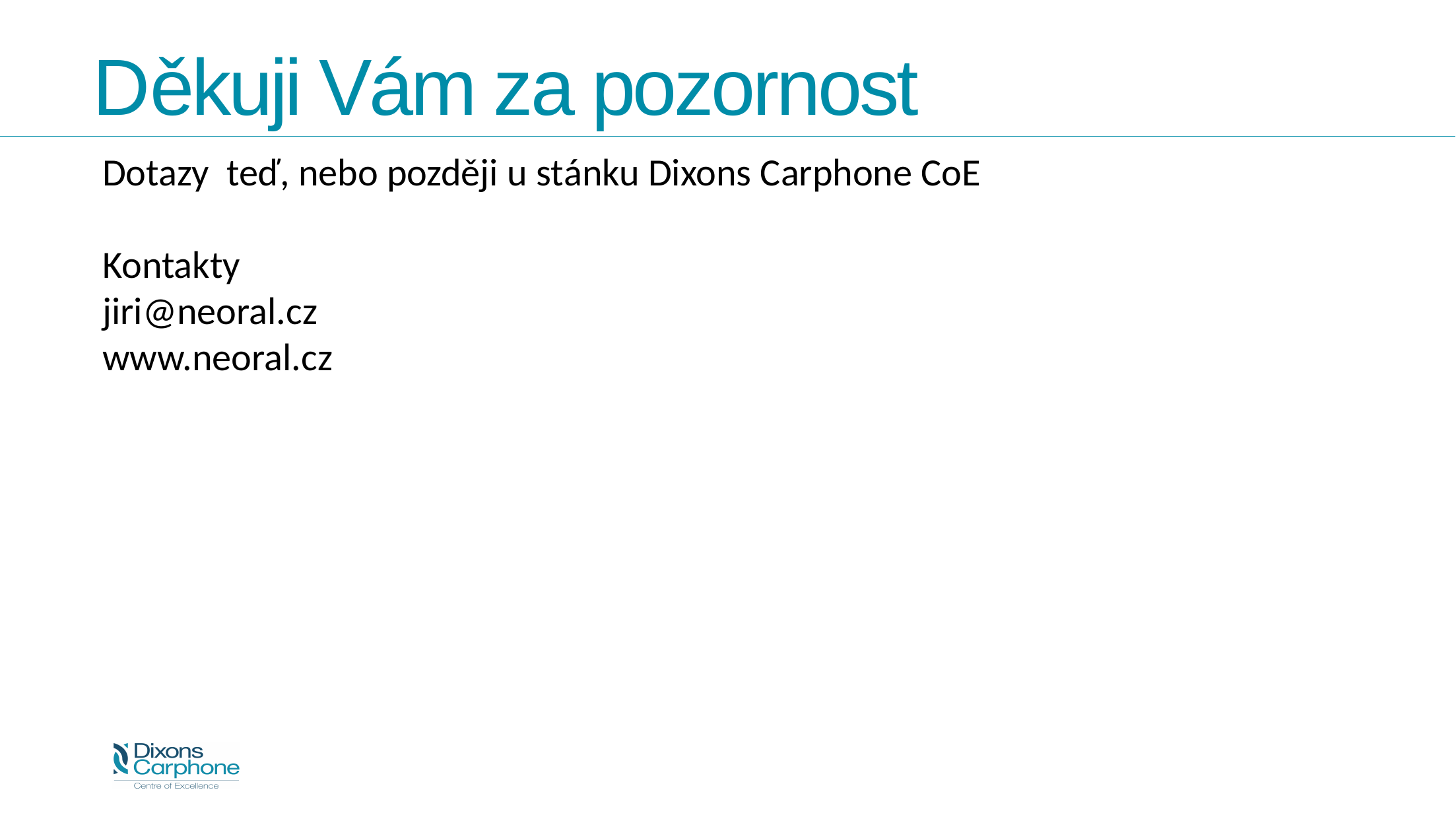

# Děkuji Vám za pozornost
Dotazy  teď, nebo později u stánku Dixons Carphone CoE

Kontakty
jiri@neoral.cz
www.neoral.cz